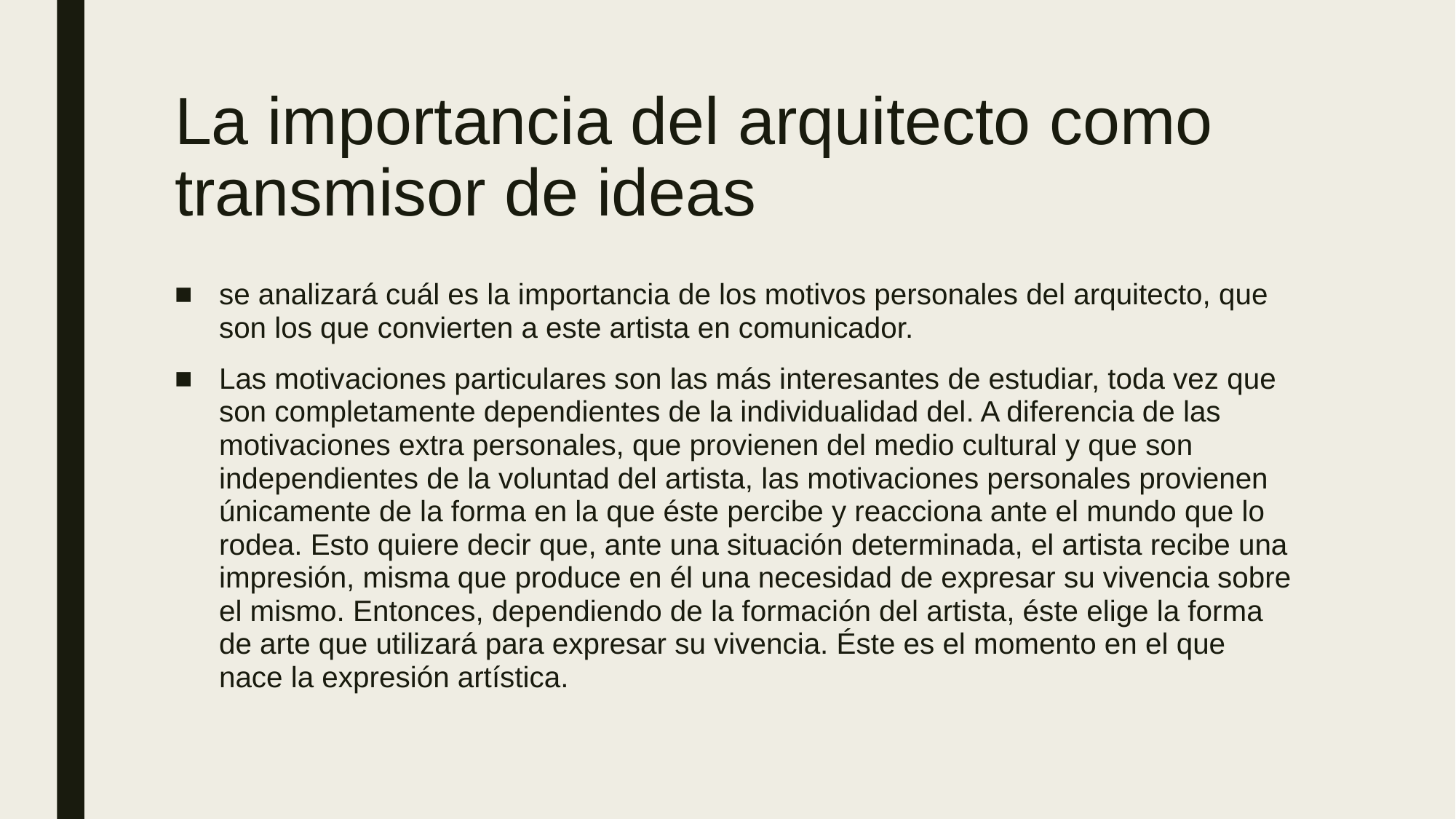

# La importancia del arquitecto como transmisor de ideas
se analizará cuál es la importancia de los motivos personales del arquitecto, que son los que convierten a este artista en comunicador.
Las motivaciones particulares son las más interesantes de estudiar, toda vez que son completamente dependientes de la individualidad del. A diferencia de las motivaciones extra personales, que provienen del medio cultural y que son independientes de la voluntad del artista, las motivaciones personales provienen únicamente de la forma en la que éste percibe y reacciona ante el mundo que lo rodea. Esto quiere decir que, ante una situación determinada, el artista recibe una impresión, misma que produce en él una necesidad de expresar su vivencia sobre el mismo. Entonces, dependiendo de la formación del artista, éste elige la forma de arte que utilizará para expresar su vivencia. Éste es el momento en el que nace la expresión artística.